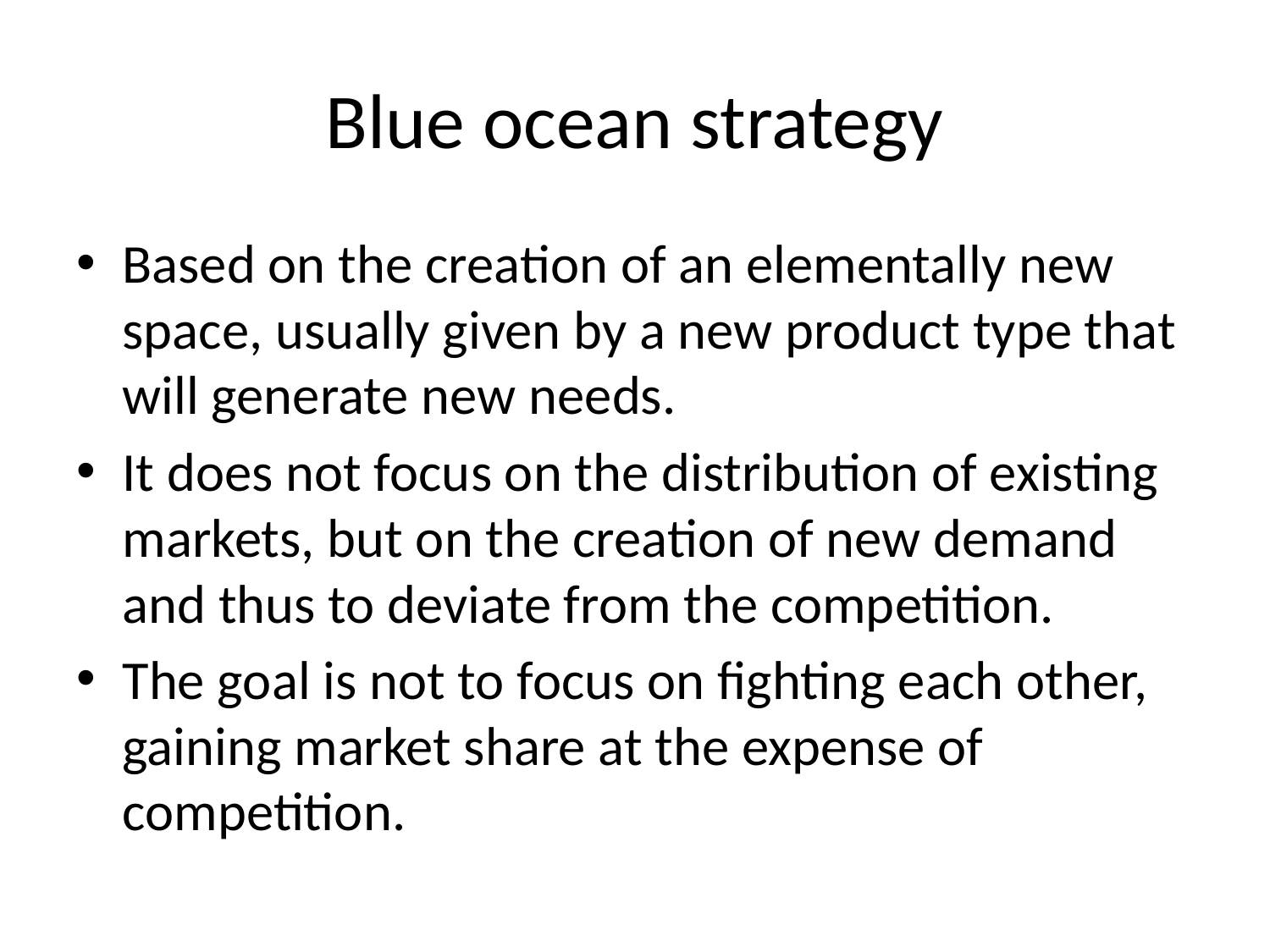

# Blue ocean strategy
Based on the creation of an elementally new space, usually given by a new product type that will generate new needs.
It does not focus on the distribution of existing markets, but on the creation of new demand and thus to deviate from the competition.
The goal is not to focus on fighting each other, gaining market share at the expense of competition.